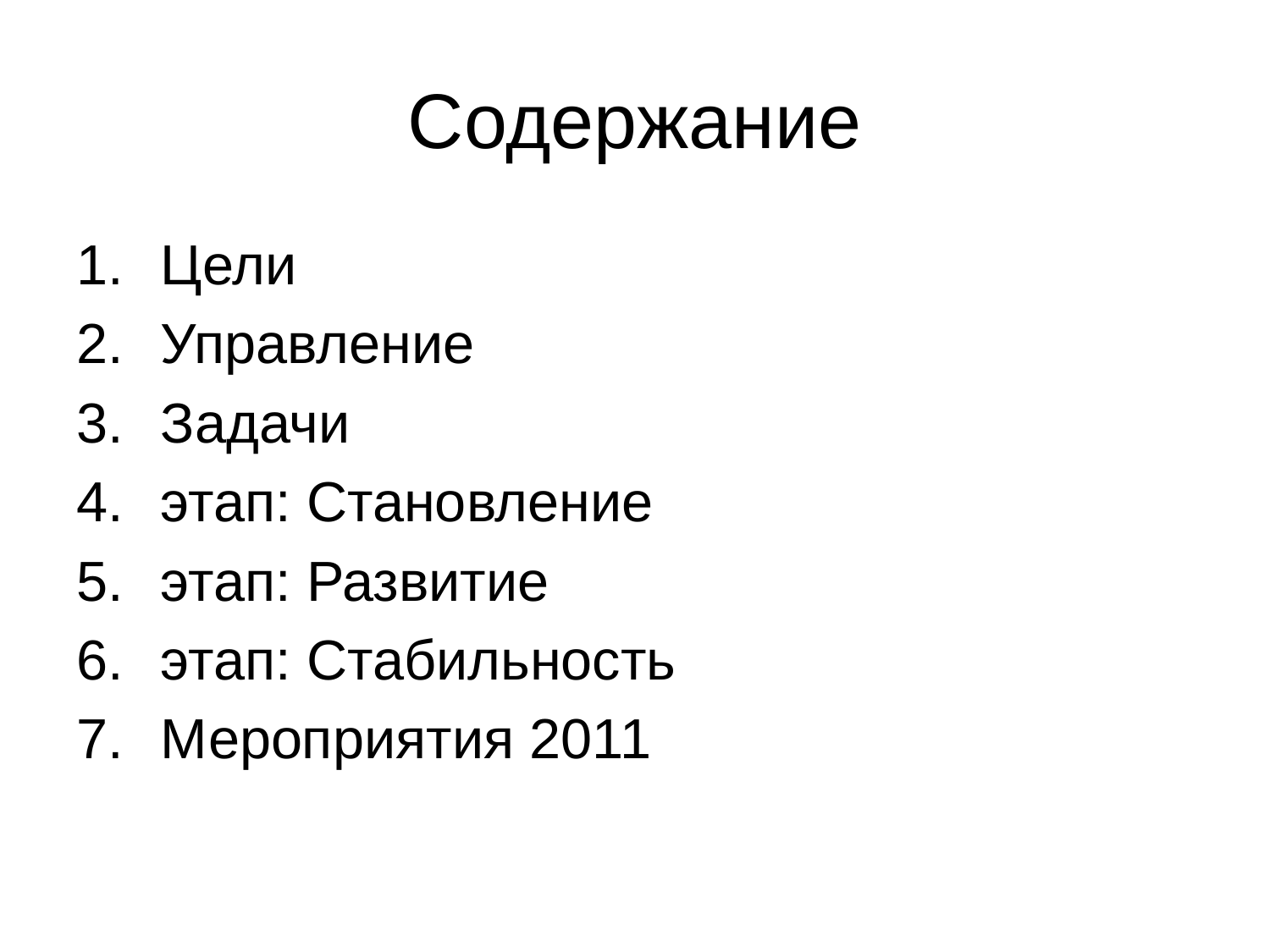

Содержание
Цели
Управление
Задачи
этап: Становление
этап: Развитие
этап: Стабильность
Мероприятия 2011